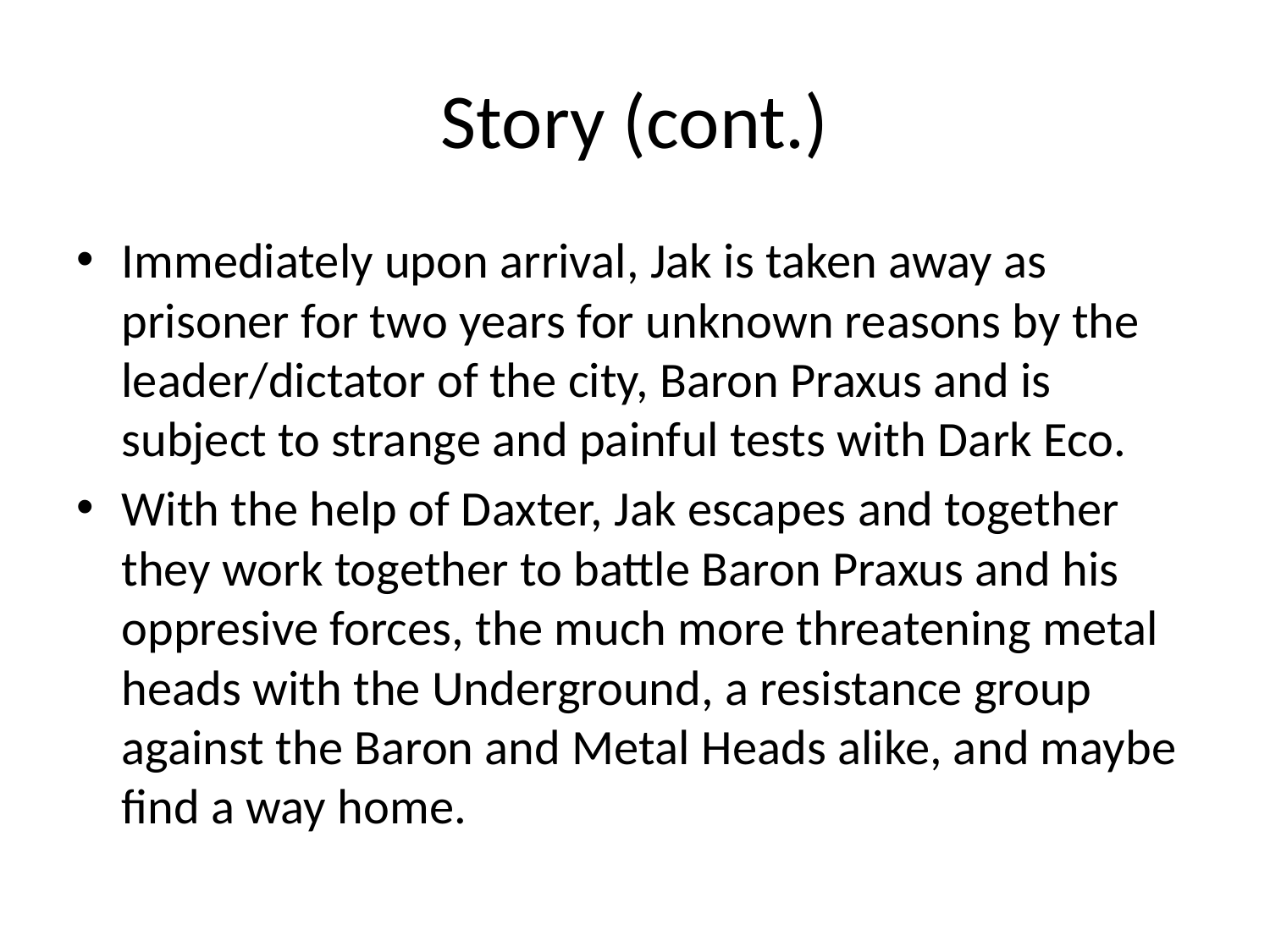

# Story (cont.)
Immediately upon arrival, Jak is taken away as prisoner for two years for unknown reasons by the leader/dictator of the city, Baron Praxus and is subject to strange and painful tests with Dark Eco.
With the help of Daxter, Jak escapes and together they work together to battle Baron Praxus and his oppresive forces, the much more threatening metal heads with the Underground, a resistance group against the Baron and Metal Heads alike, and maybe find a way home.